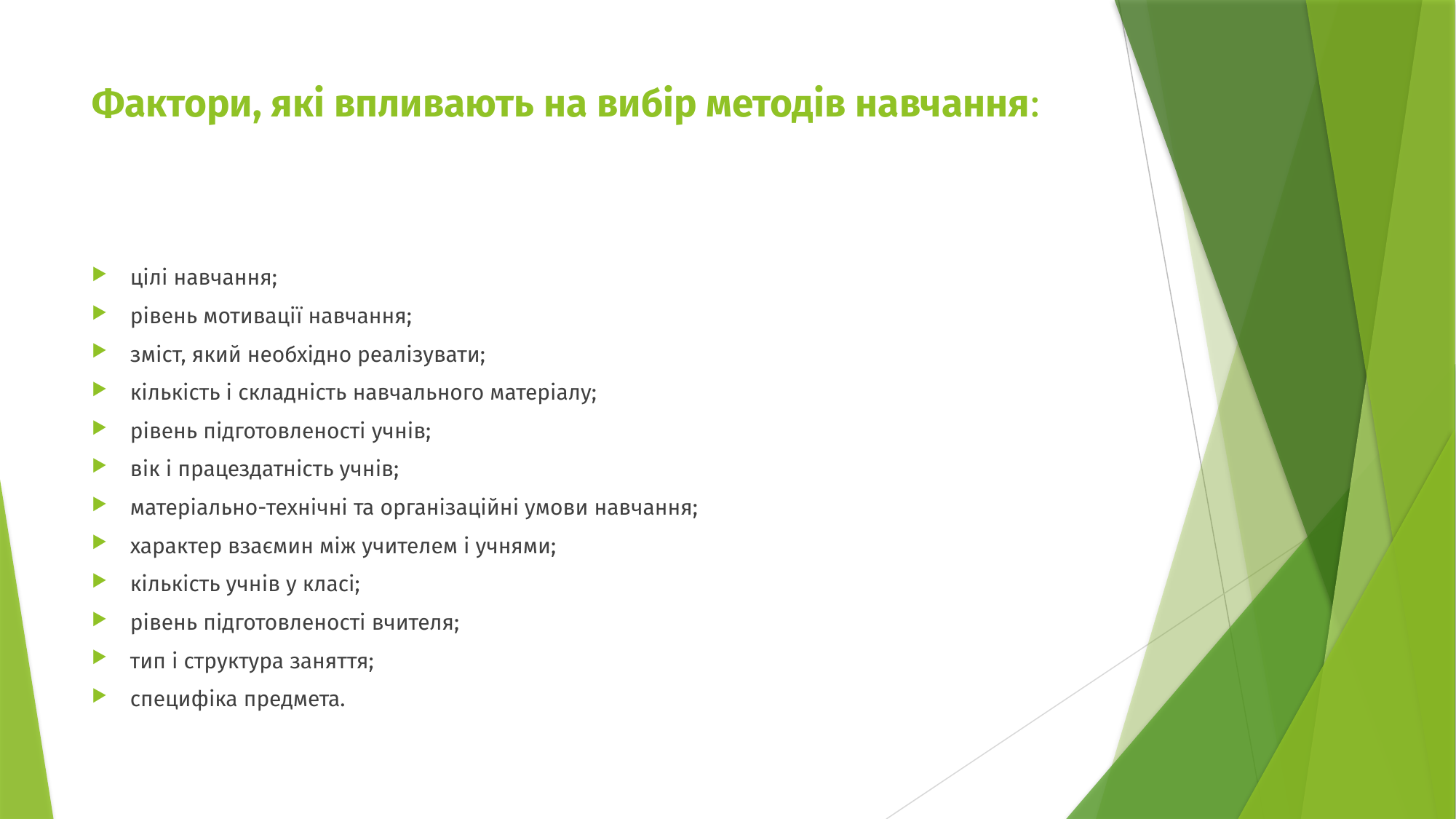

# Фактори, які впливають на вибір методів навчання:
цілі навчання;
рівень мотивації навчання;
зміст, який необхідно реалізувати;
кількість і складність навчального матеріалу;
рівень підготовленості учнів;
вік і працездатність учнів;
матеріально-технічні та організаційні умови навчання;
характер взаємин між учителем і учнями;
кількість учнів у класі;
рівень підготовленості вчителя;
тип і структура заняття;
специфіка предмета.